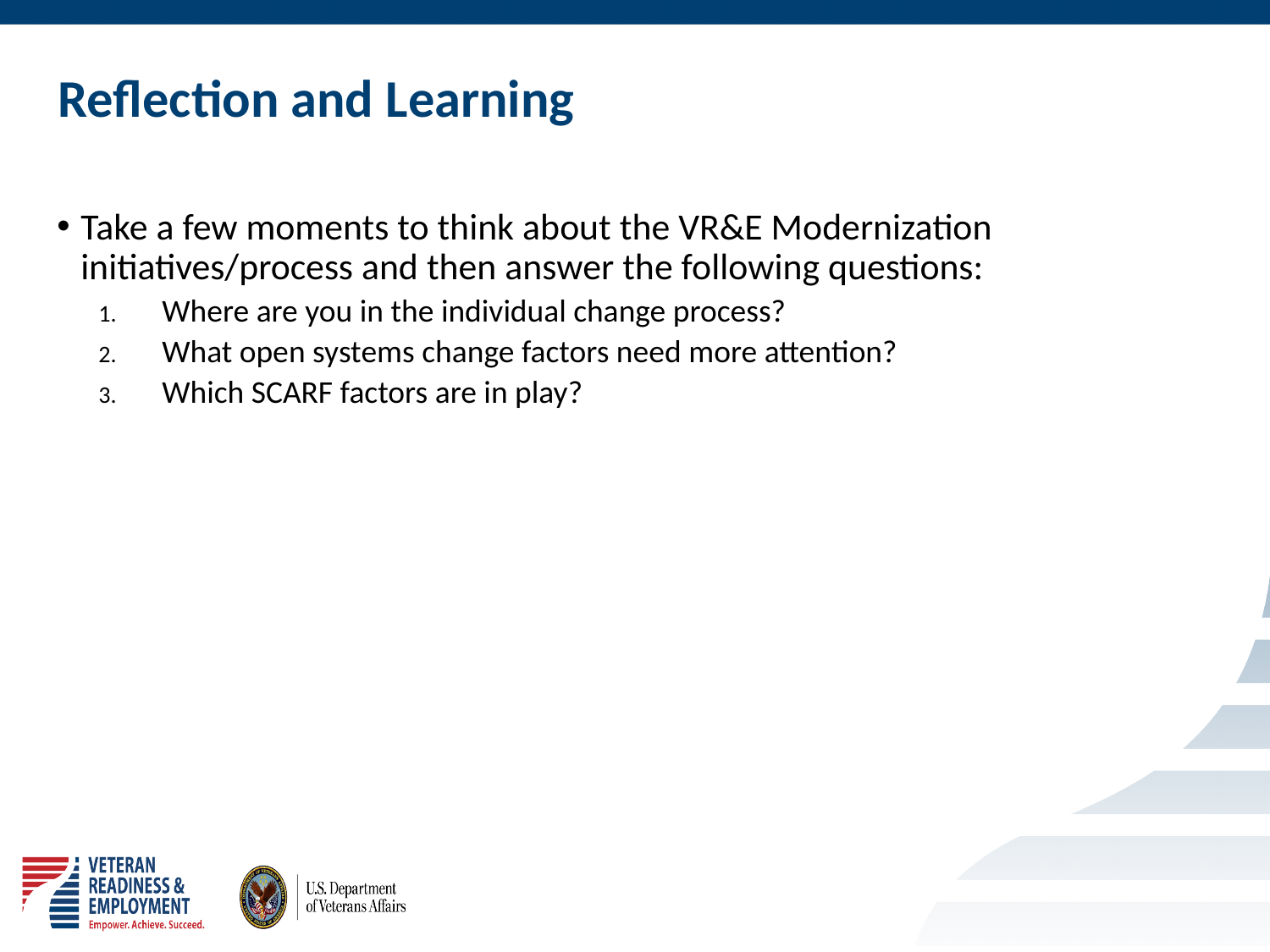

# Reflection and Learning
Take a few moments to think about the VR&E Modernization initiatives/process and then answer the following questions:
Where are you in the individual change process?
What open systems change factors need more attention?
Which SCARF factors are in play?

10